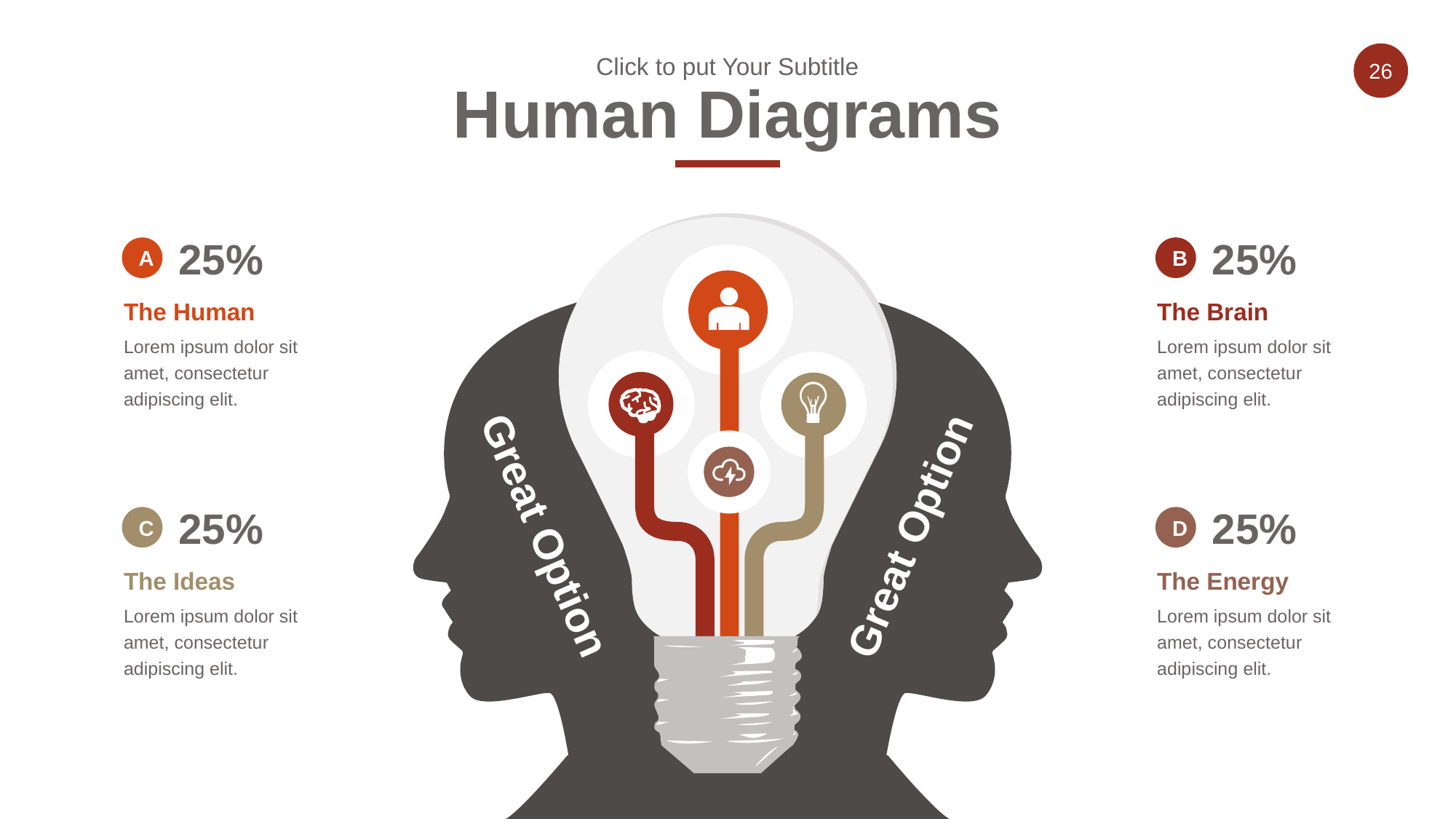

Click to put Your Subtitle
Human Diagrams

Great Option
Great Option

25%
25%
A
B
The Human
The Brain
Lorem ipsum dolor sit amet, consectetur adipiscing elit.
Lorem ipsum dolor sit amet, consectetur adipiscing elit.
25%
25%
C
D
The Ideas
The Energy
Lorem ipsum dolor sit amet, consectetur adipiscing elit.
Lorem ipsum dolor sit amet, consectetur adipiscing elit.